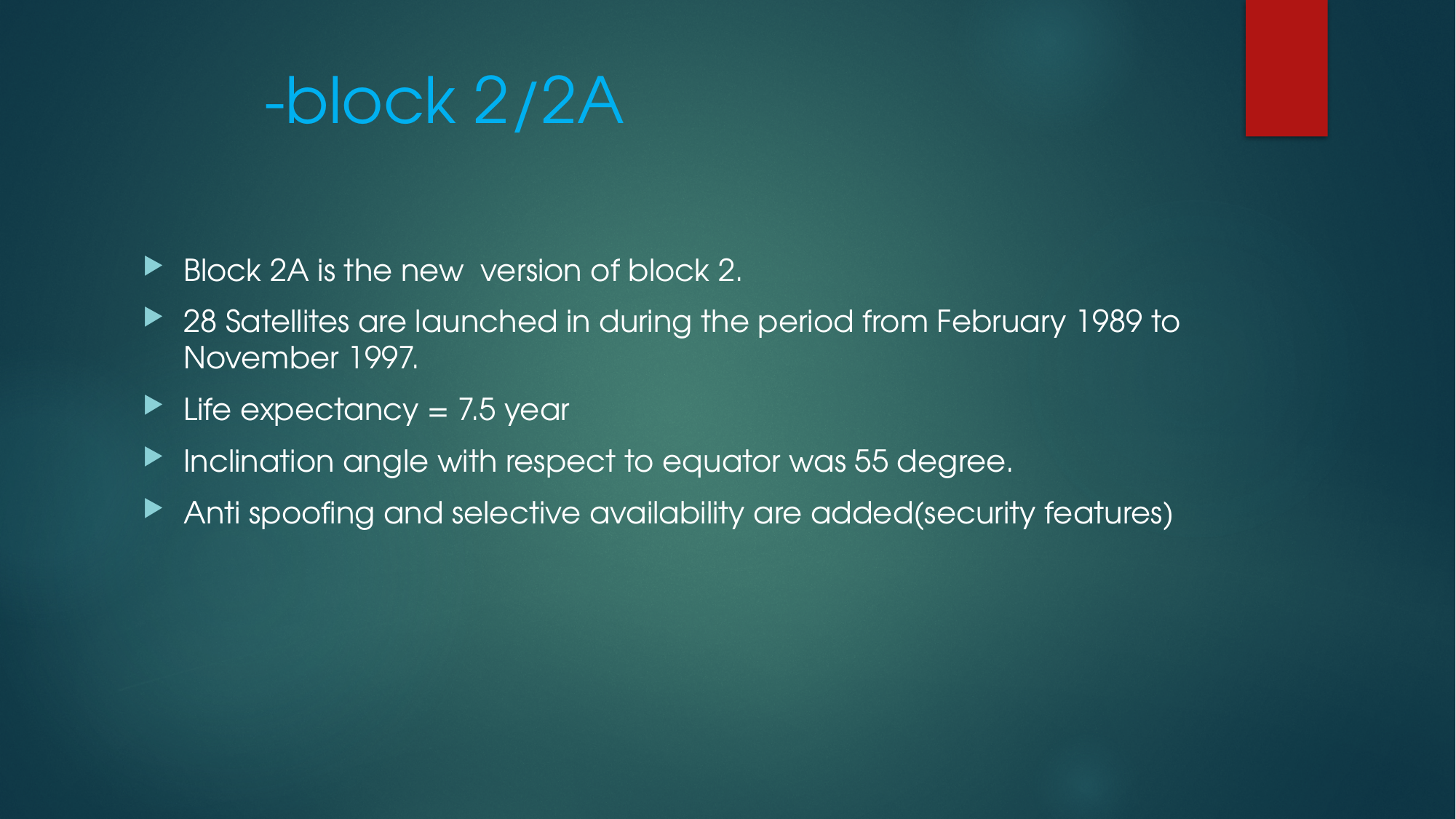

# -block 2/2A
Block 2A is the new  version of block 2.
28 Satellites are launched in during the period from February 1989 to November 1997.
Life expectancy = 7.5 year
Inclination angle with respect to equator was 55 degree.
Anti spoofing and selective availability are added(security features)